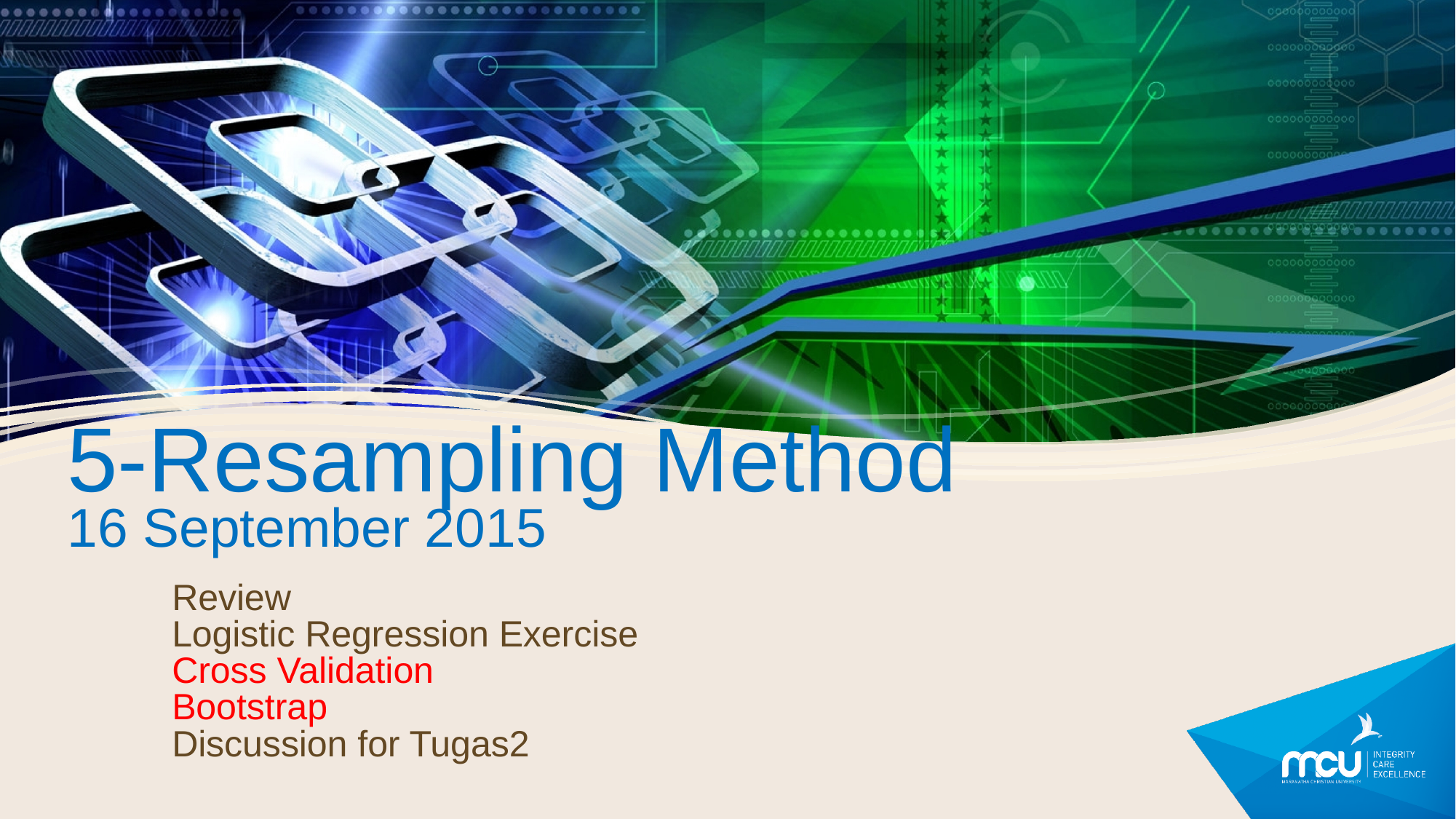

# 5-Resampling Method 16 September 2015
Review
Logistic Regression Exercise
Cross Validation
Bootstrap
Discussion for Tugas2